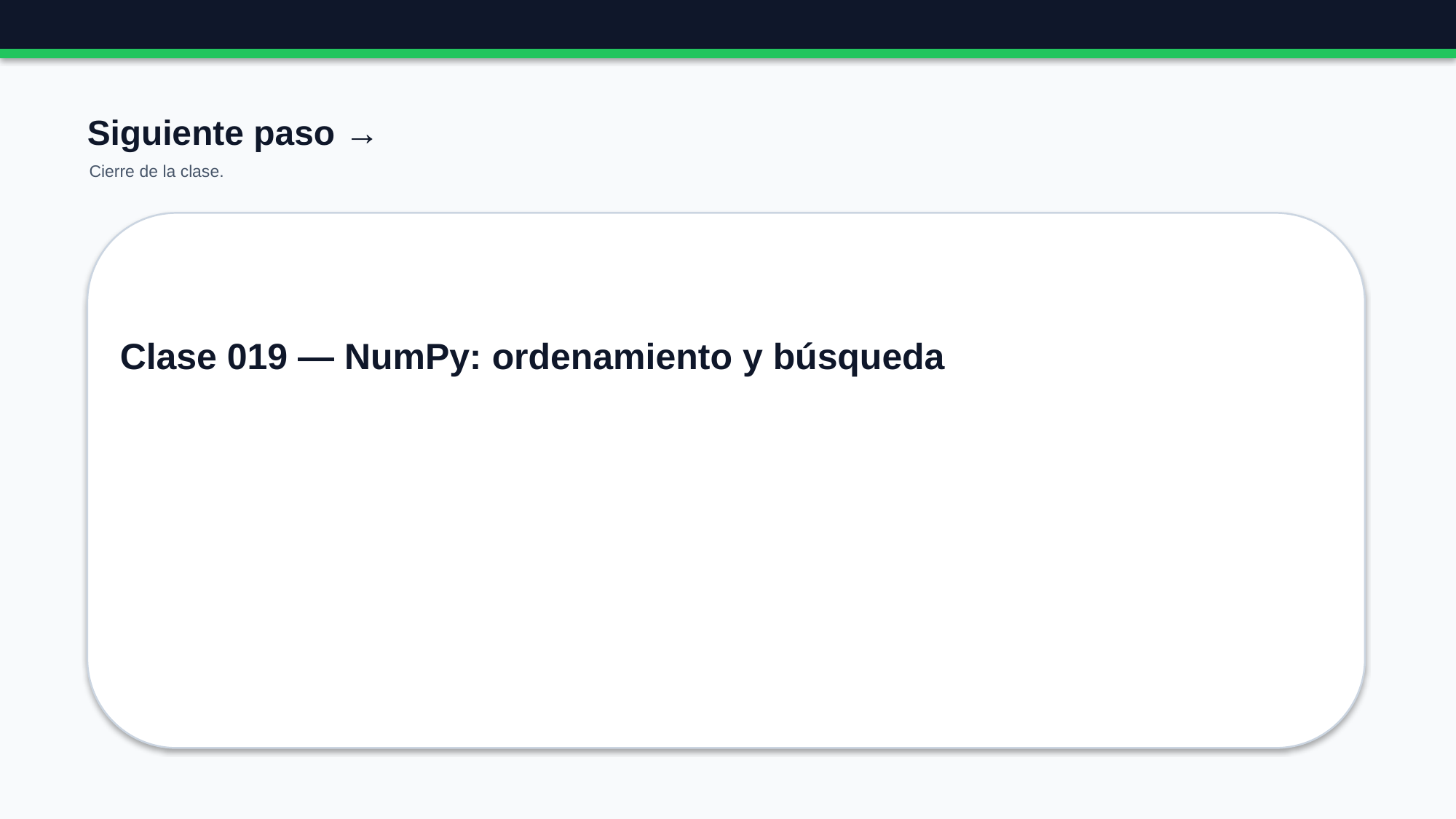

Siguiente paso →
Cierre de la clase.

Clase 019 — NumPy: ordenamiento y búsqueda